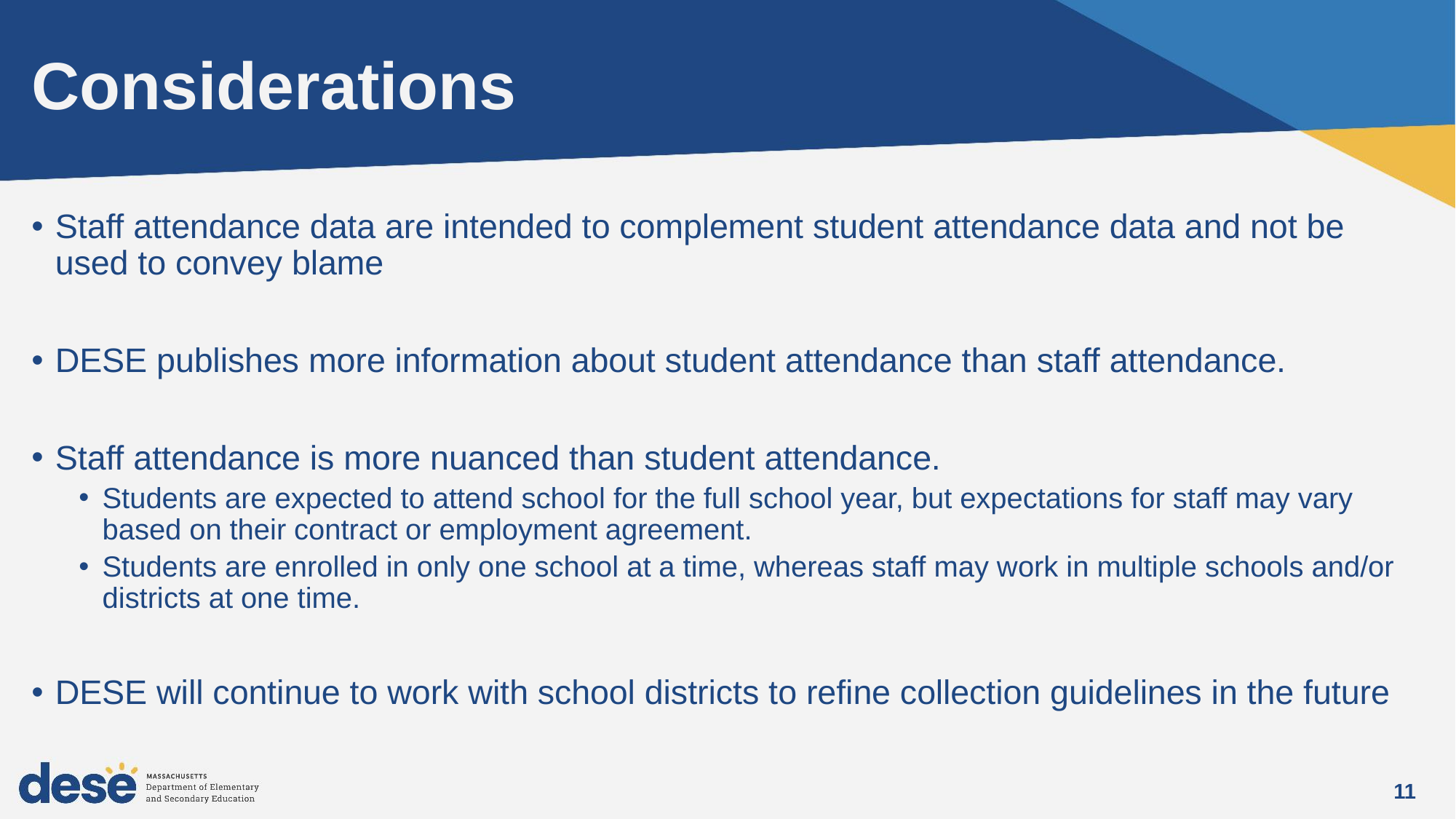

# Considerations
Staff attendance data are intended to complement student attendance data and not be used to convey blame

DESE publishes more information about student attendance than staff attendance.

Staff attendance is more nuanced than student attendance.
Students are expected to attend school for the full school year, but expectations for staff may vary based on their contract or employment agreement.
Students are enrolled in only one school at a time, whereas staff may work in multiple schools and/or districts at one time.

DESE will continue to work with school districts to refine collection guidelines in the future

11